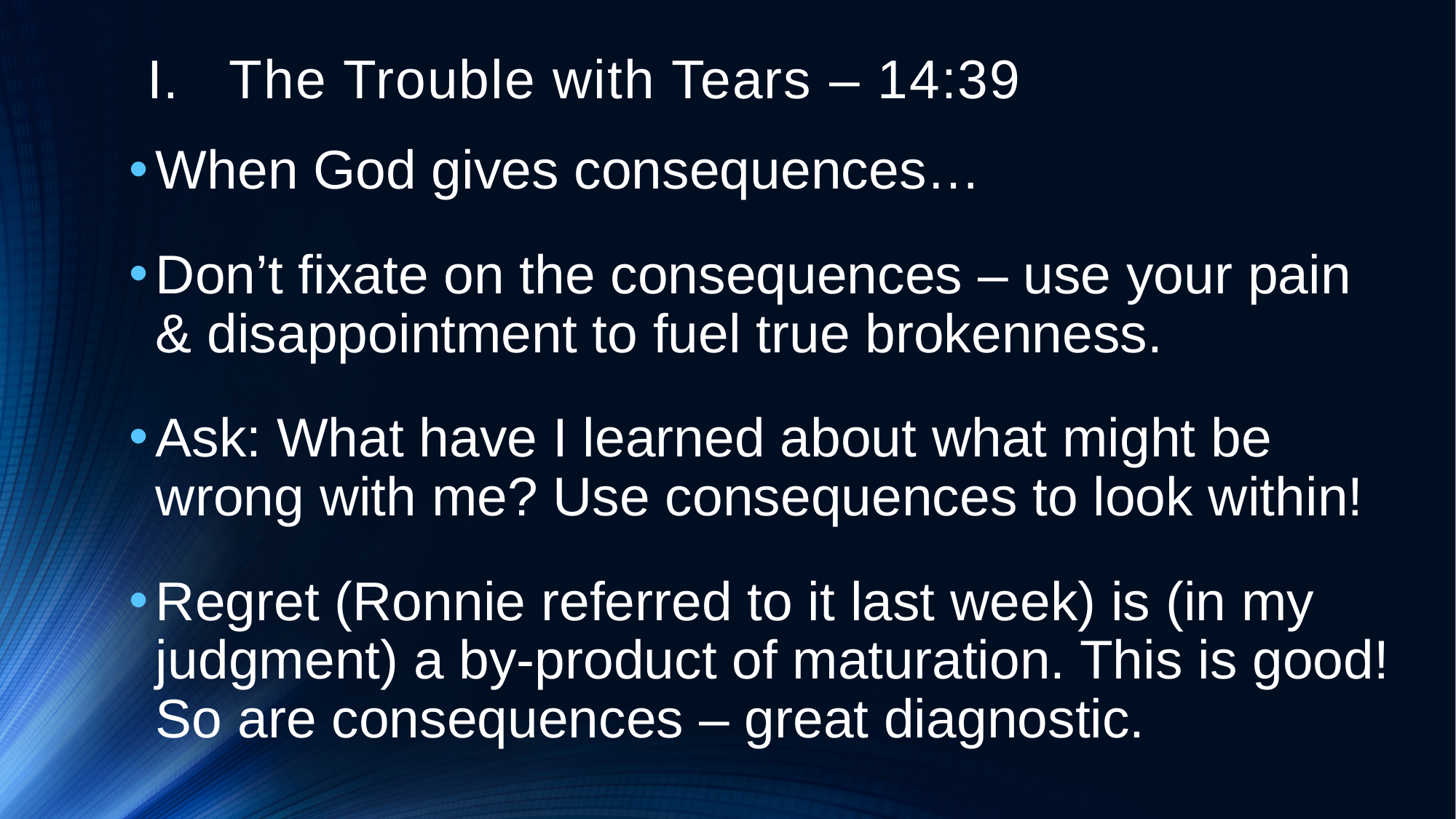

# I.   The Trouble with Tears – 14:39
When God gives consequences…
Don’t fixate on the consequences – use your pain & disappointment to fuel true brokenness.
Ask: What have I learned about what might be wrong with me? Use consequences to look within!
Regret (Ronnie referred to it last week) is (in my judgment) a by-product of maturation. This is good! So are consequences – great diagnostic.